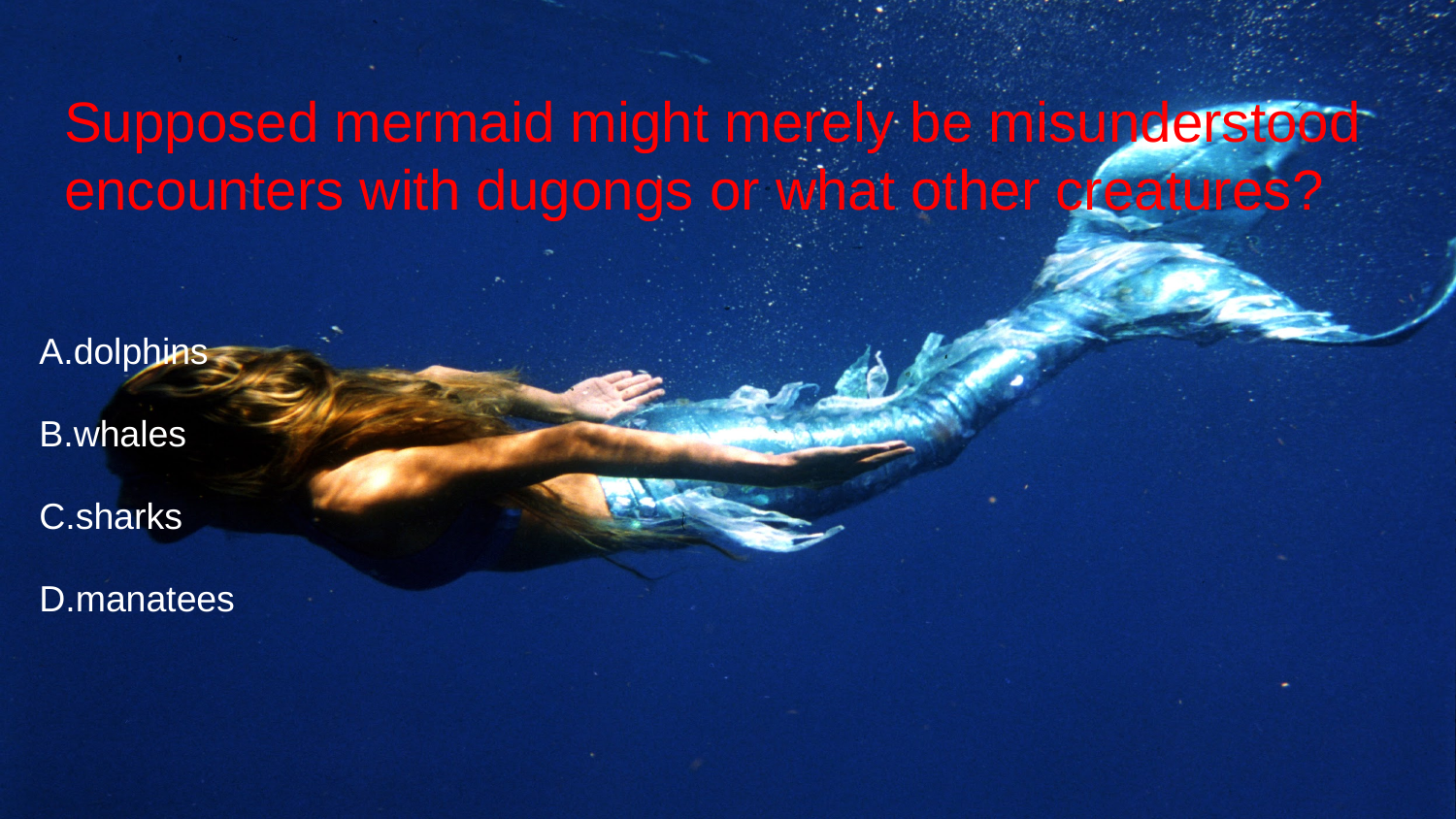

# Supposed mermaid might merely be misunderstood encounters with dugongs or what other creatures?
A.dolphins
B.whales
C.sharks
D.manatees